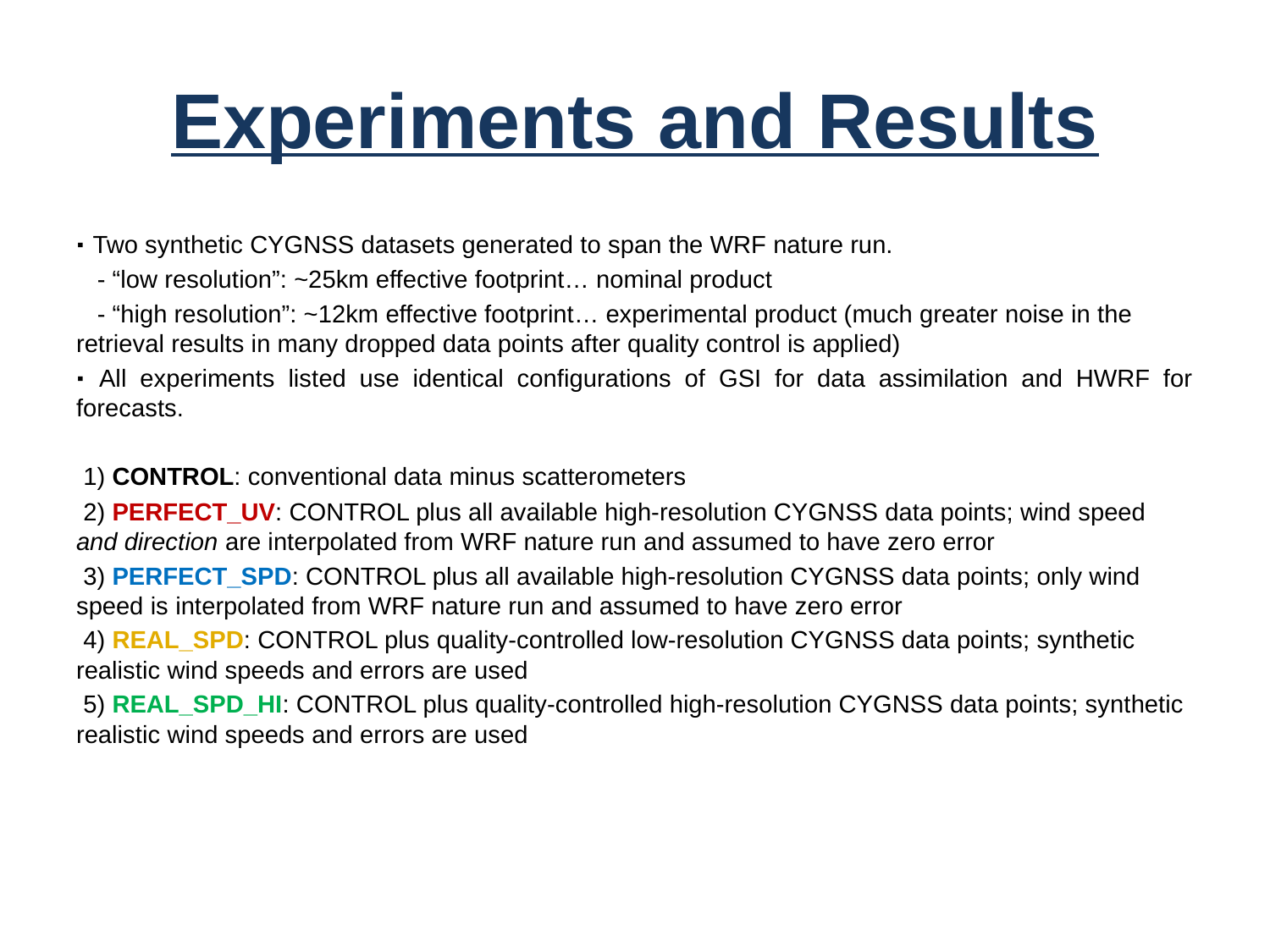

# Experiments and Results
· Two synthetic CYGNSS datasets generated to span the WRF nature run.
   - “low resolution”: ~25km effective footprint… nominal product
   - “high resolution”: ~12km effective footprint… experimental product (much greater noise in the retrieval results in many dropped data points after quality control is applied)
· All experiments listed use identical configurations of GSI for data assimilation and HWRF for forecasts.

 1) CONTROL: conventional data minus scatterometers
 2) PERFECT_UV: CONTROL plus all available high-resolution CYGNSS data points; wind speed and direction are interpolated from WRF nature run and assumed to have zero error
 3) PERFECT_SPD: CONTROL plus all available high-resolution CYGNSS data points; only wind speed is interpolated from WRF nature run and assumed to have zero error
 4) REAL_SPD: CONTROL plus quality-controlled low-resolution CYGNSS data points; synthetic realistic wind speeds and errors are used
 5) REAL_SPD_HI: CONTROL plus quality-controlled high-resolution CYGNSS data points; synthetic realistic wind speeds and errors are used